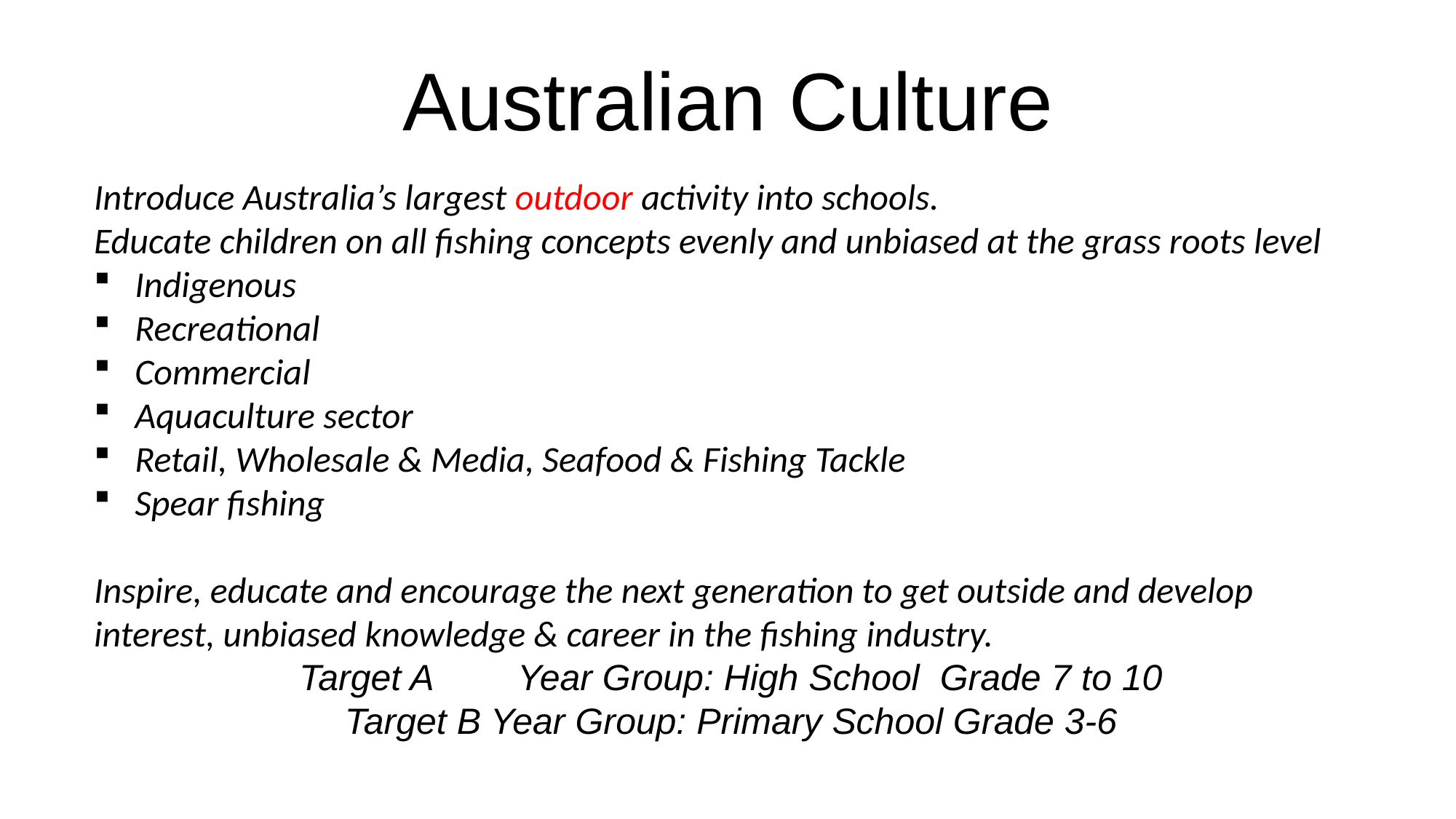

Australian Culture
Introduce Australia’s largest outdoor activity into schools.
Educate children on all fishing concepts evenly and unbiased at the grass roots level
Indigenous
Recreational
Commercial
Aquaculture sector
Retail, Wholesale & Media, Seafood & Fishing Tackle
Spear fishing

Inspire, educate and encourage the next generation to get outside and develop interest, unbiased knowledge & career in the fishing industry.
Target A	Year Group: High School  Grade 7 to 10
Target B Year Group: Primary School Grade 3-6